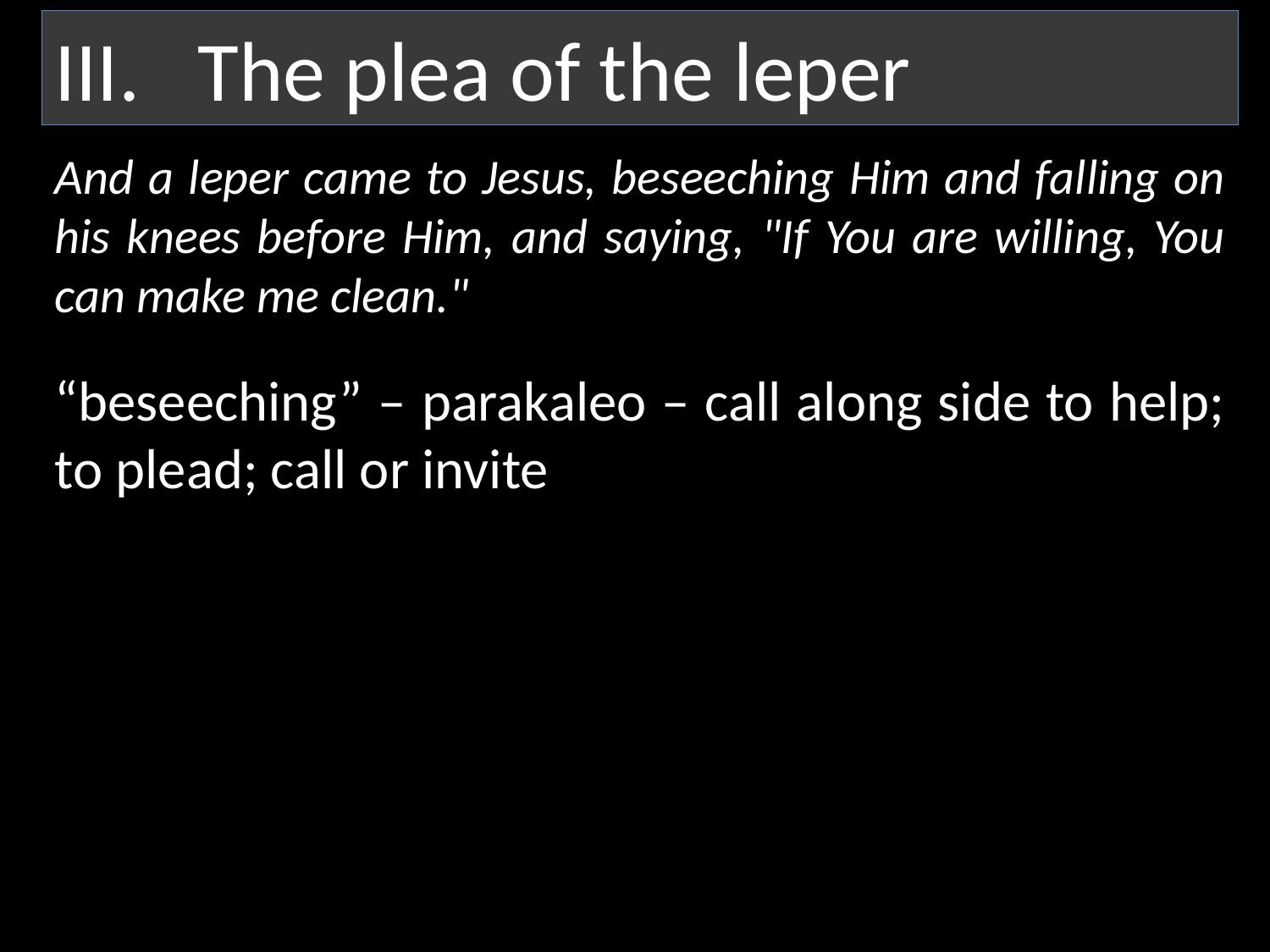

The plea of the leper
And a leper came to Jesus, beseeching Him and falling on his knees before Him, and saying, "If You are willing, You can make me clean."
“beseeching” – parakaleo – call along side to help; to plead; call or invite